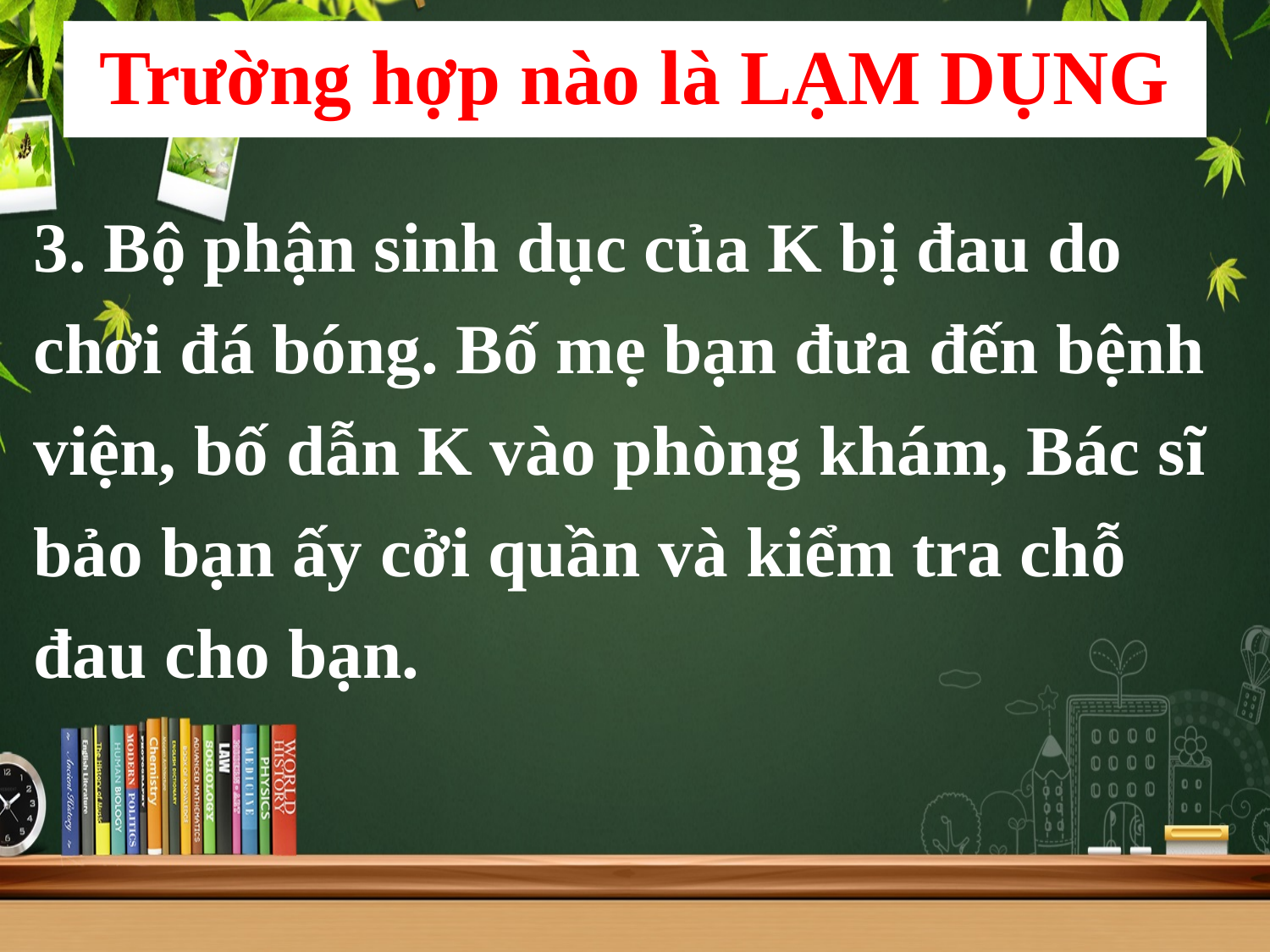

Trường hợp nào là LẠM DỤNG

3. Bộ phận sinh dục của K bị đau do chơi đá bóng. Bố mẹ bạn đưa đến bệnh viện, bố dẫn K vào phòng khám, Bác sĩ bảo bạn ấy cởi quần và kiểm tra chỗ đau cho bạn.